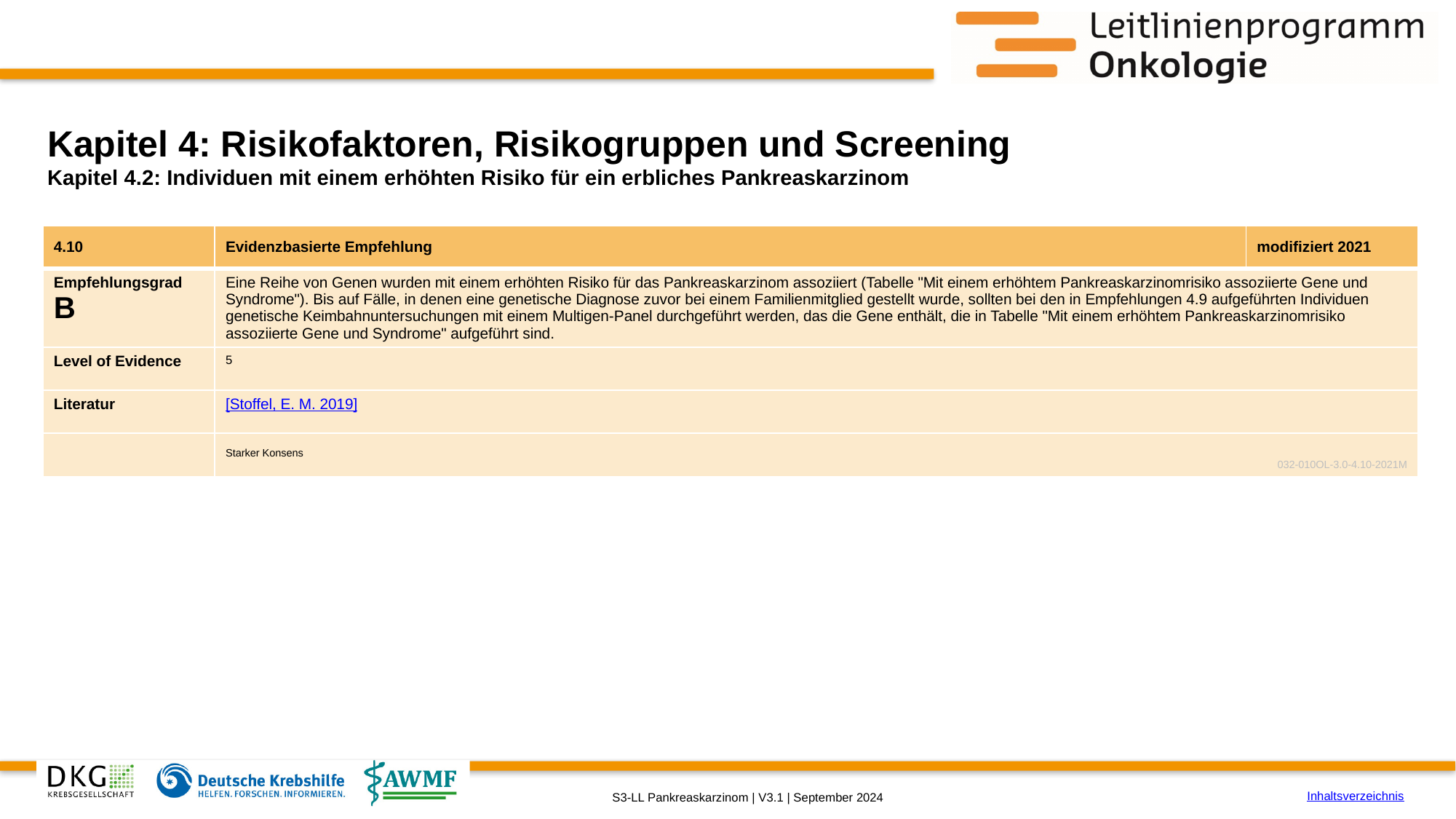

# Kapitel 4: Risikofaktoren, Risikogruppen und Screening
Kapitel 4.2: Individuen mit einem erhöhten Risiko für ein erbliches Pankreaskarzinom
| 4.10 | Evidenzbasierte Empfehlung | modifiziert 2021 |
| --- | --- | --- |
| Empfehlungsgrad B | Eine Reihe von Genen wurden mit einem erhöhten Risiko für das Pankreaskarzinom assoziiert (Tabelle "Mit einem erhöhtem Pankreaskarzinomrisiko assoziierte Gene und Syndrome"). Bis auf Fälle, in denen eine genetische Diagnose zuvor bei einem Familienmitglied gestellt wurde, sollten bei den in Empfehlungen 4.9 aufgeführten Individuen genetische Keimbahnuntersuchungen mit einem Multigen-Panel durchgeführt werden, das die Gene enthält, die in Tabelle "Mit einem erhöhtem Pankreaskarzinomrisiko assoziierte Gene und Syndrome" aufgeführt sind. |  |
| Level of Evidence | 5 |  |
| Literatur | [Stoffel, E. M. 2019] |  |
|  | Starker Konsens 032-010OL-3.0-4.10-2021M |  |
Inhaltsverzeichnis
S3-LL Pankreaskarzinom | V3.1 | September 2024